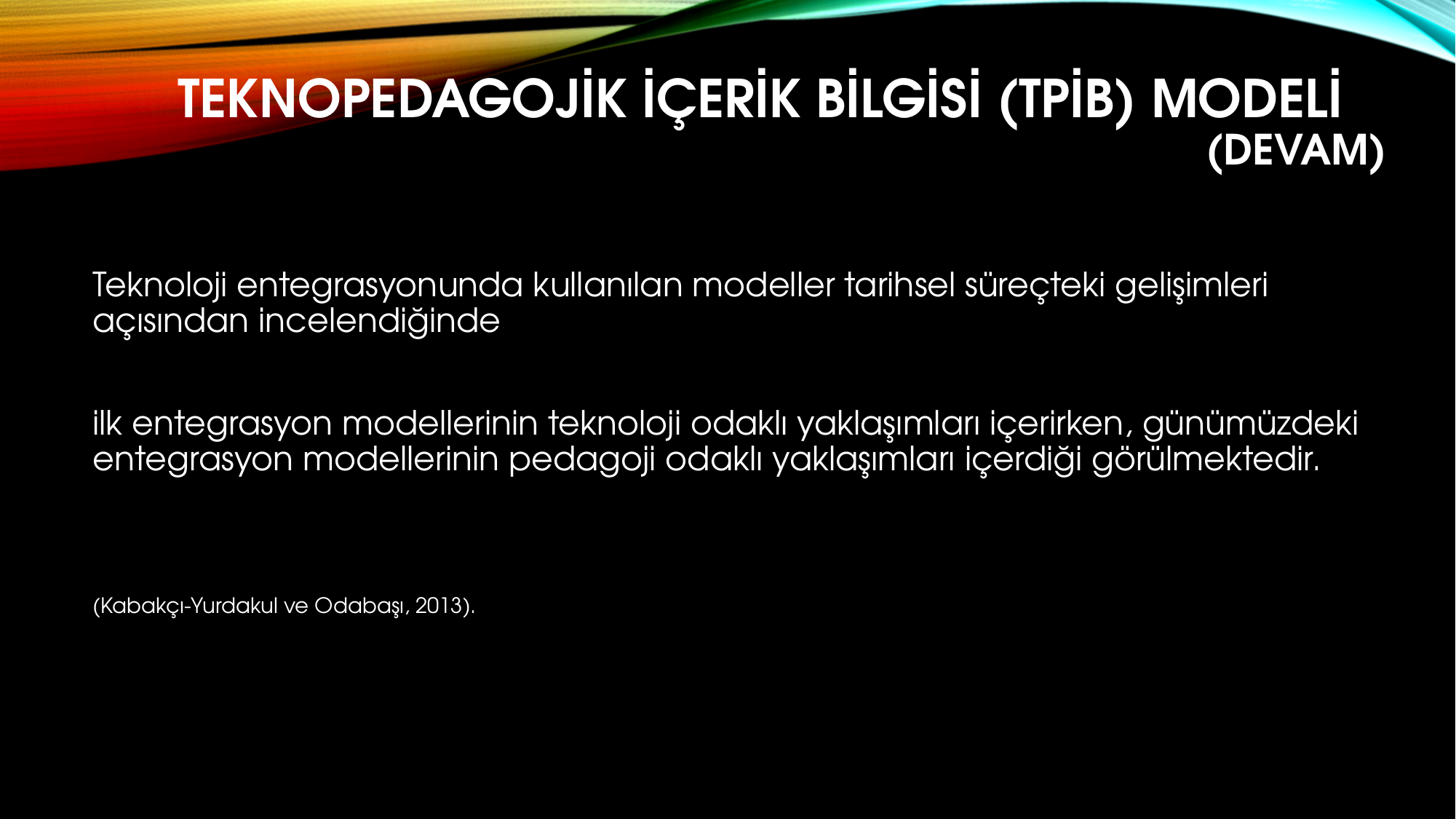

# Teknopedagojik İçerik Bilgisi (TPİB) Modeli 											(Devam)
Teknoloji entegrasyonunda kullanılan modeller tarihsel süreçteki gelişimleri açısından incelendiğinde

ilk entegrasyon modellerinin teknoloji odaklı yaklaşımları içerirken, günümüzdeki entegrasyon modellerinin pedagoji odaklı yaklaşımları içerdiği görülmektedir.

(Kabakçı-Yurdakul ve Odabaşı, 2013).